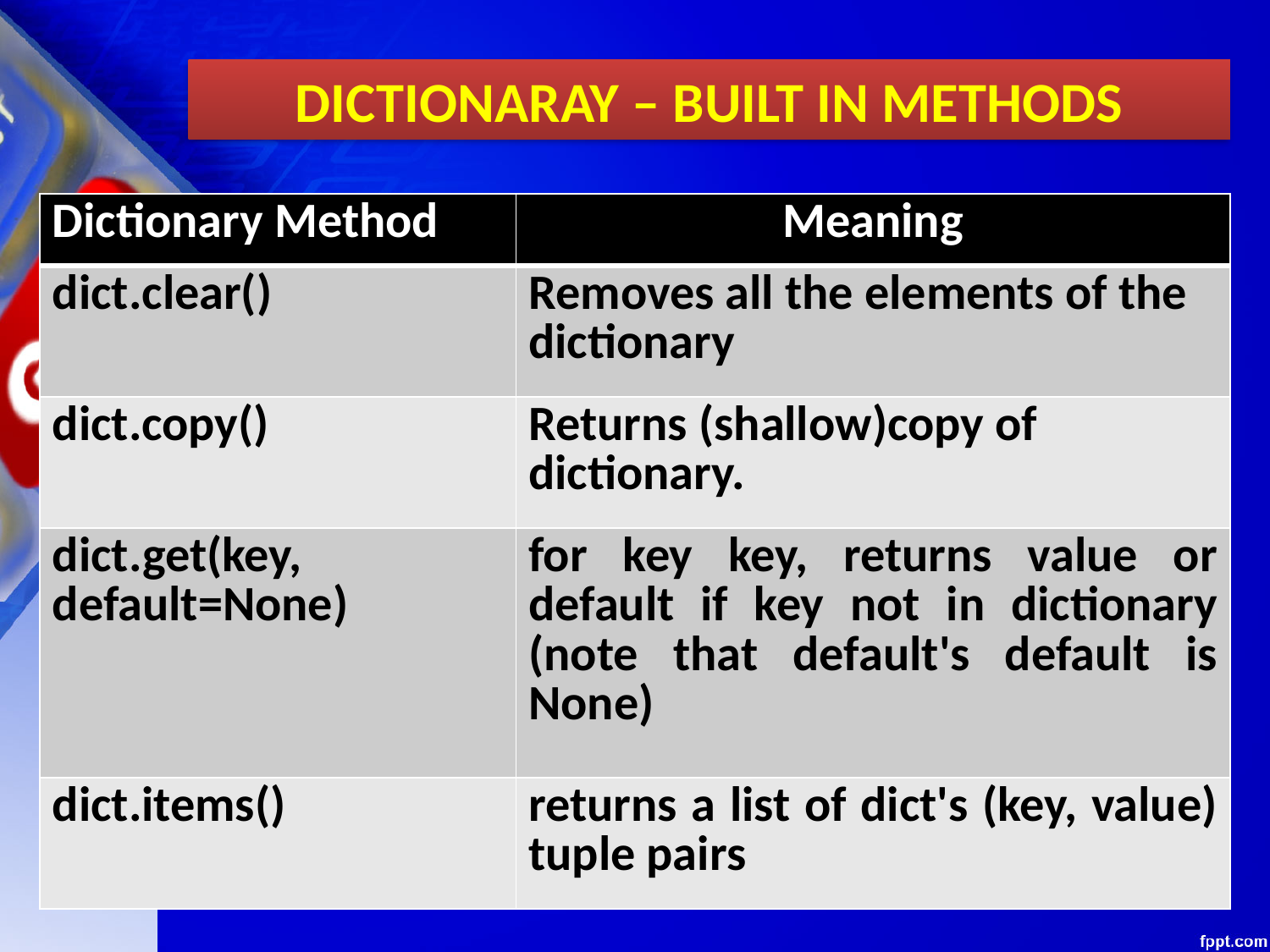

DICTIONARAY – BUILT IN METHODS
| Dictionary Method | Meaning |
| --- | --- |
| dict.clear() | Removes all the elements of the dictionary |
| dict.copy() | Returns (shallow)copy of dictionary. |
| dict.get(key, default=None) | for key key, returns value or default if key not in dictionary (note that default's default is None) |
| dict.items() | returns a list of dict's (key, value) tuple pairs |